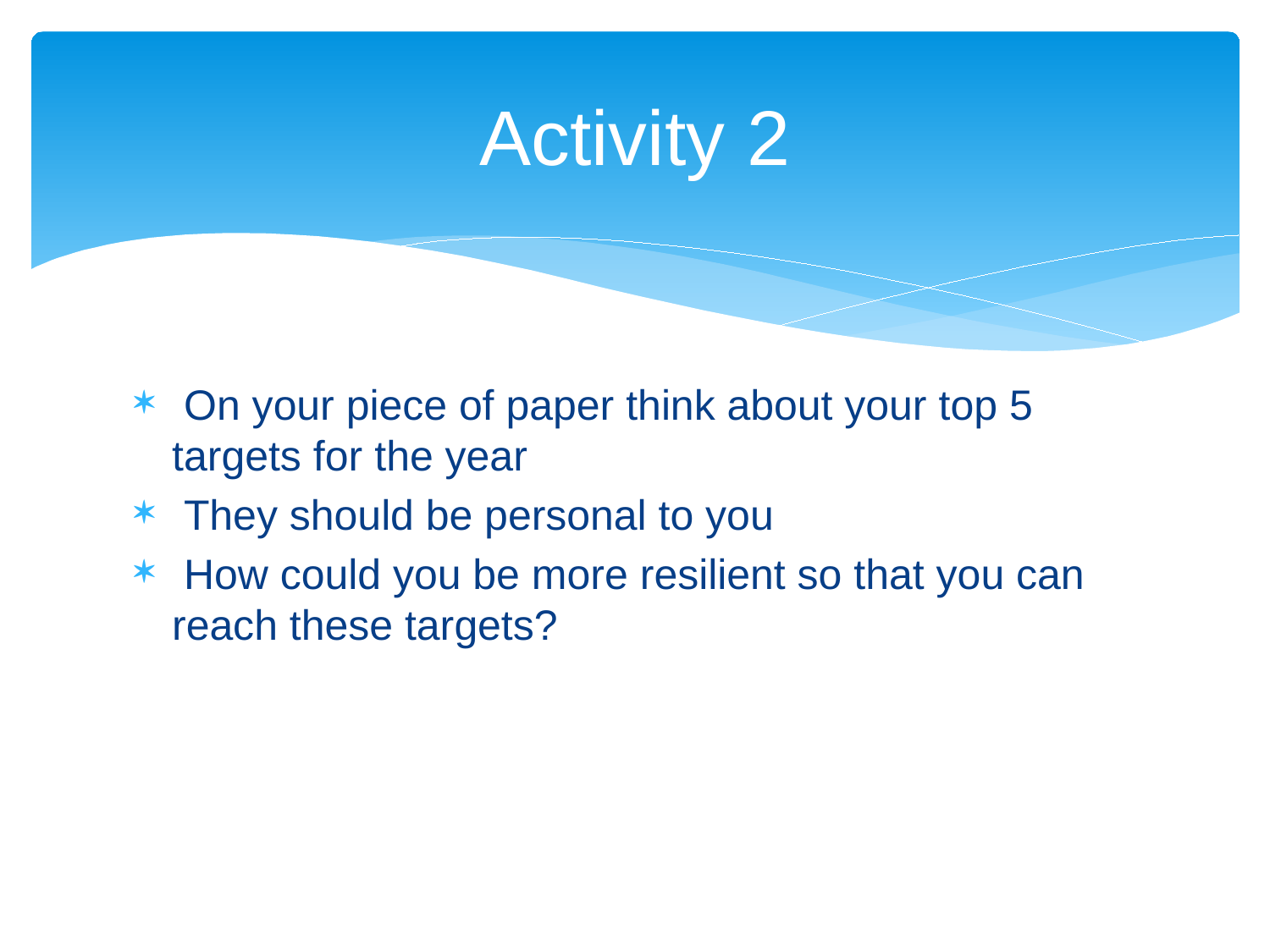

# Activity 2
 On your piece of paper think about your top 5 targets for the year
 They should be personal to you
 How could you be more resilient so that you can reach these targets?